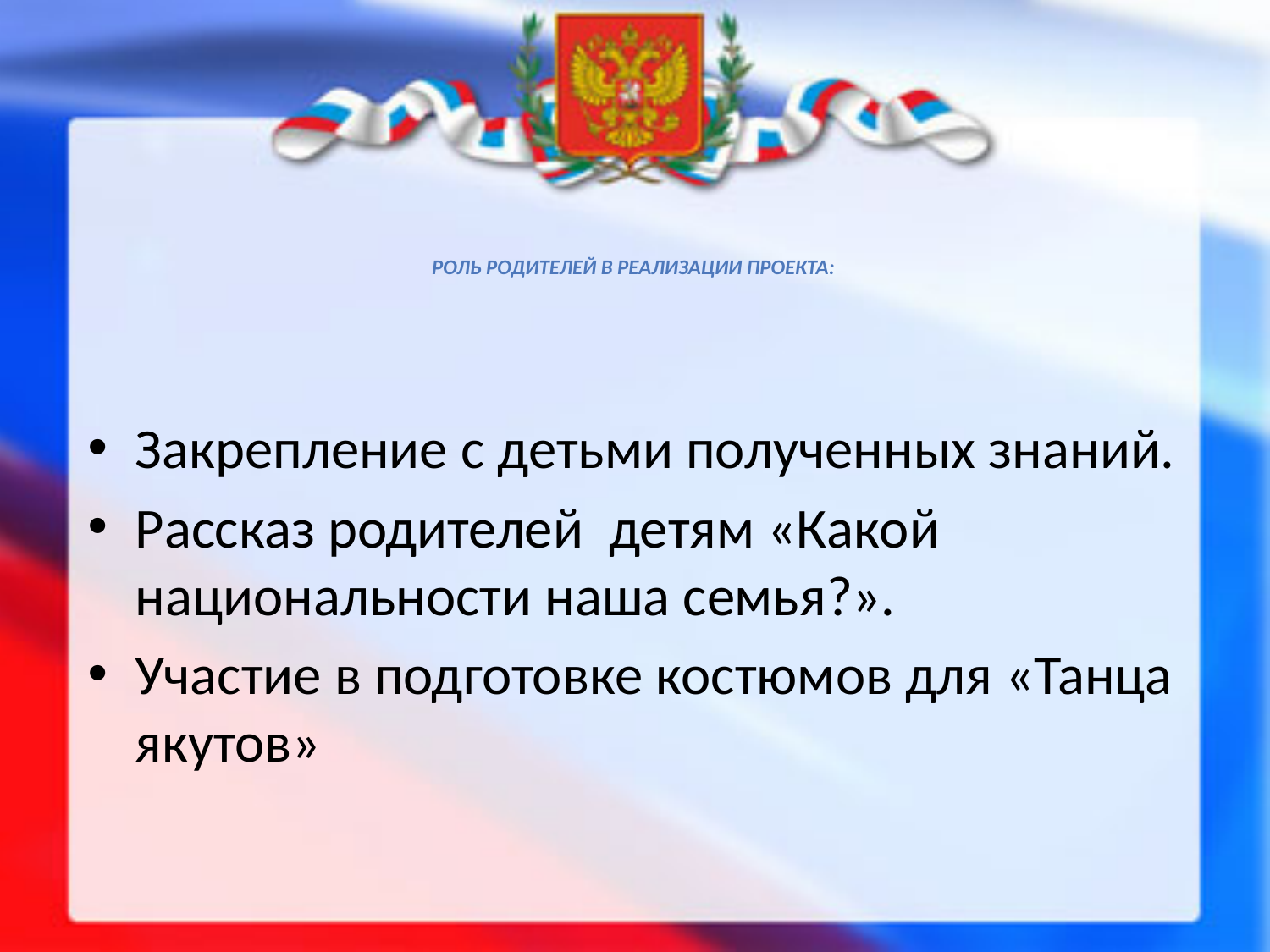

# Роль родителей в реализации проекта:
Закрепление с детьми полученных знаний.
Рассказ родителей  детям «Какой национальности наша семья?».
Участие в подготовке костюмов для «Танца якутов»